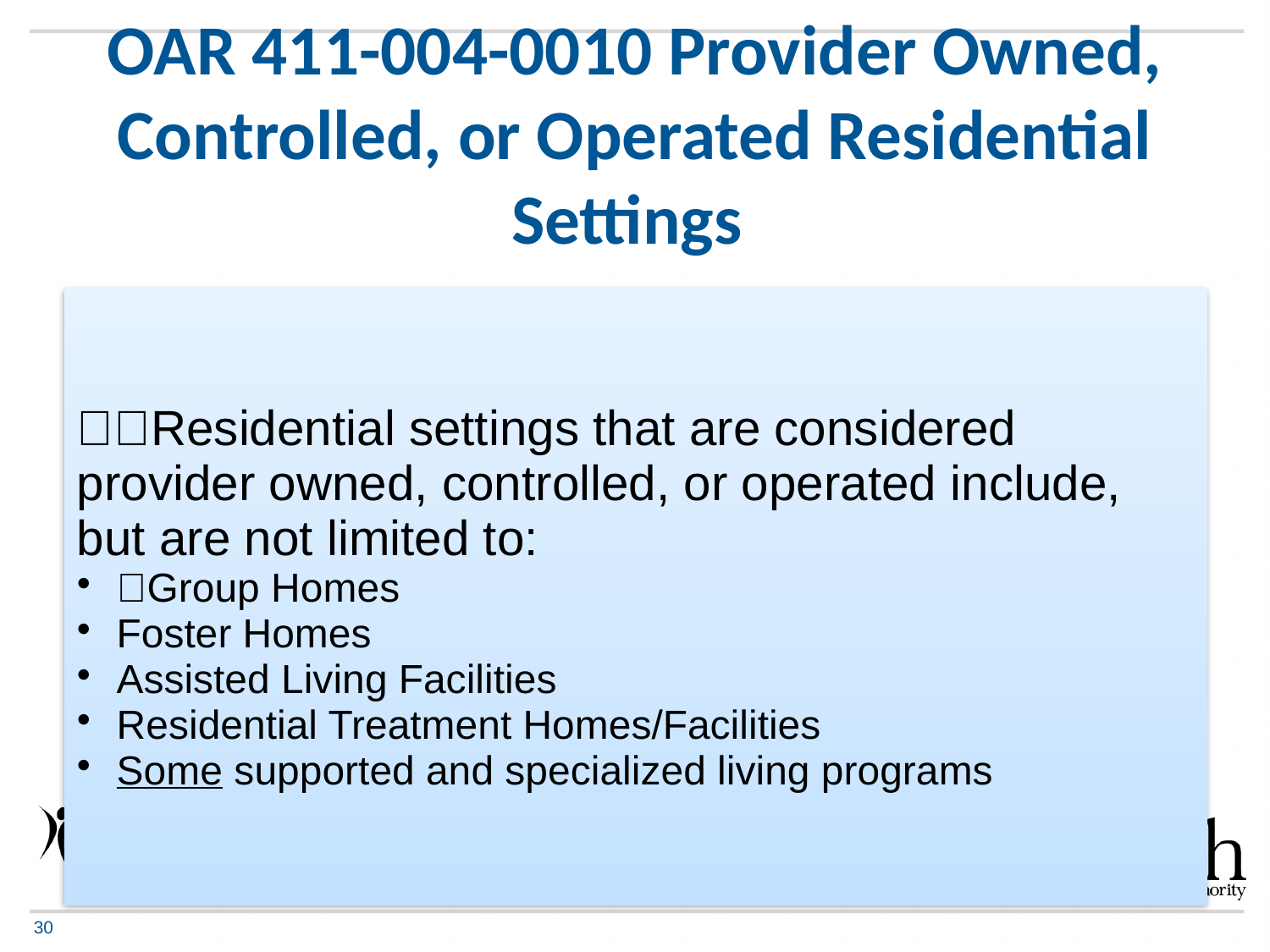

# OAR 411-004-0010 Provider Owned, Controlled, or Operated Residential Settings
􏰀􏰀Residential settings that are considered provider owned, controlled, or operated include, but are not limited to:
􏰁Group Homes
Foster Homes
Assisted Living Facilities
Residential Treatment Homes/Facilities
Some supported and specialized living programs
30